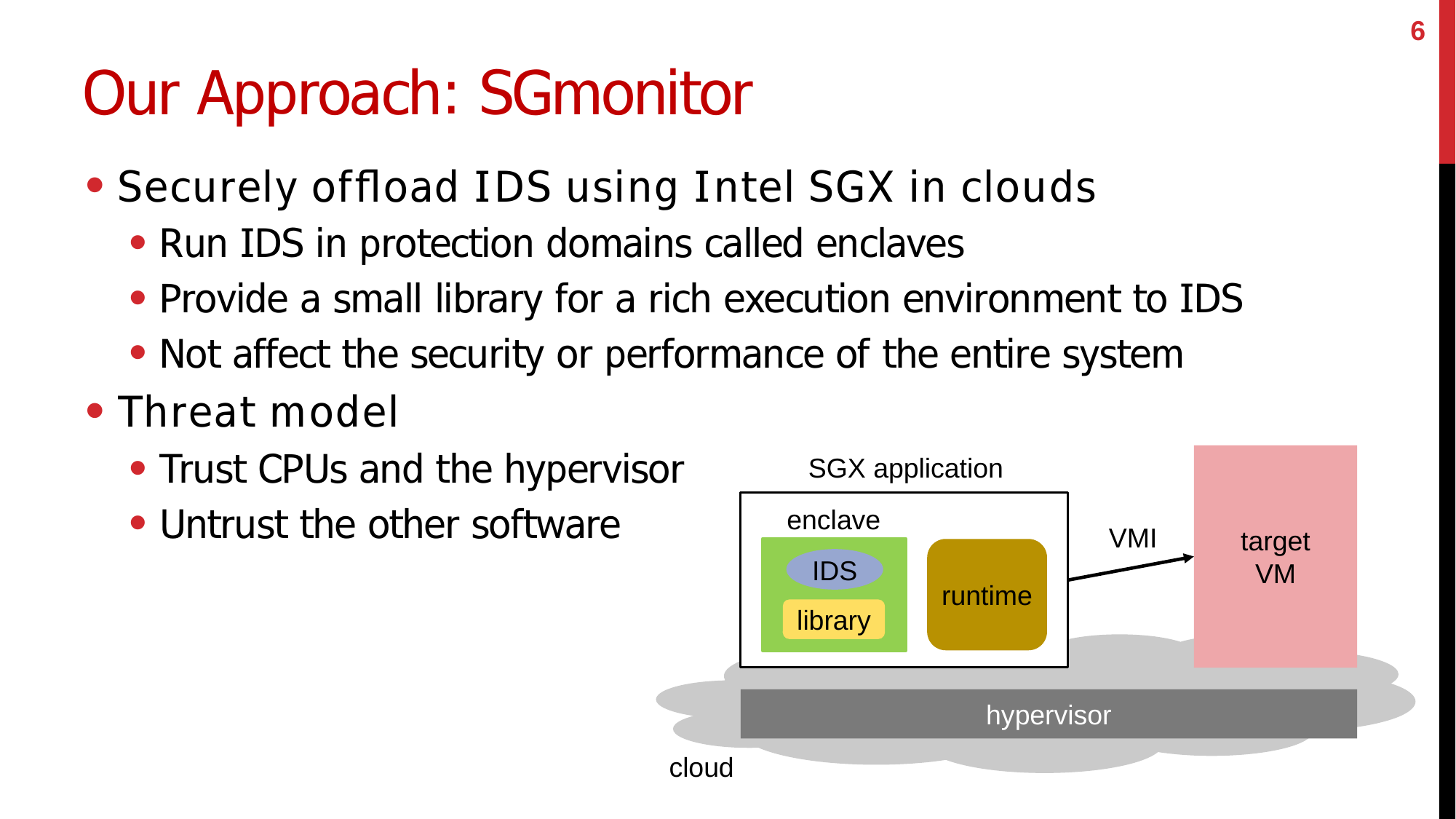

6
# Our Approach: SGmonitor
Securely offload IDS using Intel SGX in clouds
Run IDS in protection domains called enclaves
Provide a small library for a rich execution environment to IDS
Not affect the security or performance of the entire system
Threat model
Trust CPUs and the hypervisor
Untrust the other software
SGX application
target
VM

enclave
VMI

runtime
IDS
library

hypervisor
cloud